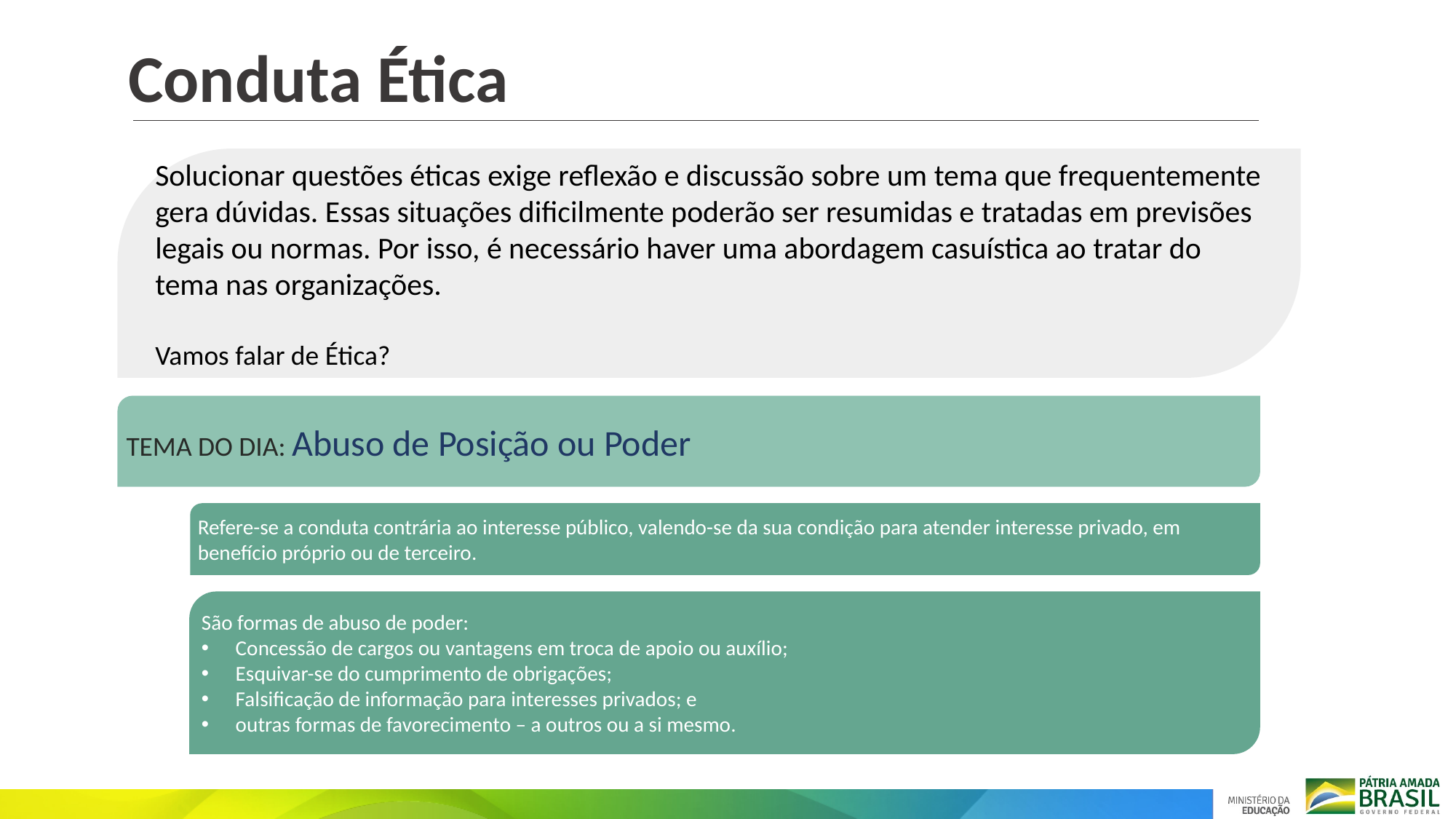

Conduta Ética
Solucionar questões éticas exige reflexão e discussão sobre um tema que frequentemente gera dúvidas. Essas situações dificilmente poderão ser resumidas e tratadas em previsões legais ou normas. Por isso, é necessário haver uma abordagem casuística ao tratar do tema nas organizações.
Vamos falar de Ética?
TEMA DO DIA: Abuso de Posição ou Poder
Refere-se a conduta contrária ao interesse público, valendo-se da sua condição para atender interesse privado, em benefício próprio ou de terceiro.
São formas de abuso de poder:
Concessão de cargos ou vantagens em troca de apoio ou auxílio;
Esquivar-se do cumprimento de obrigações;
Falsificação de informação para interesses privados; e
outras formas de favorecimento – a outros ou a si mesmo.